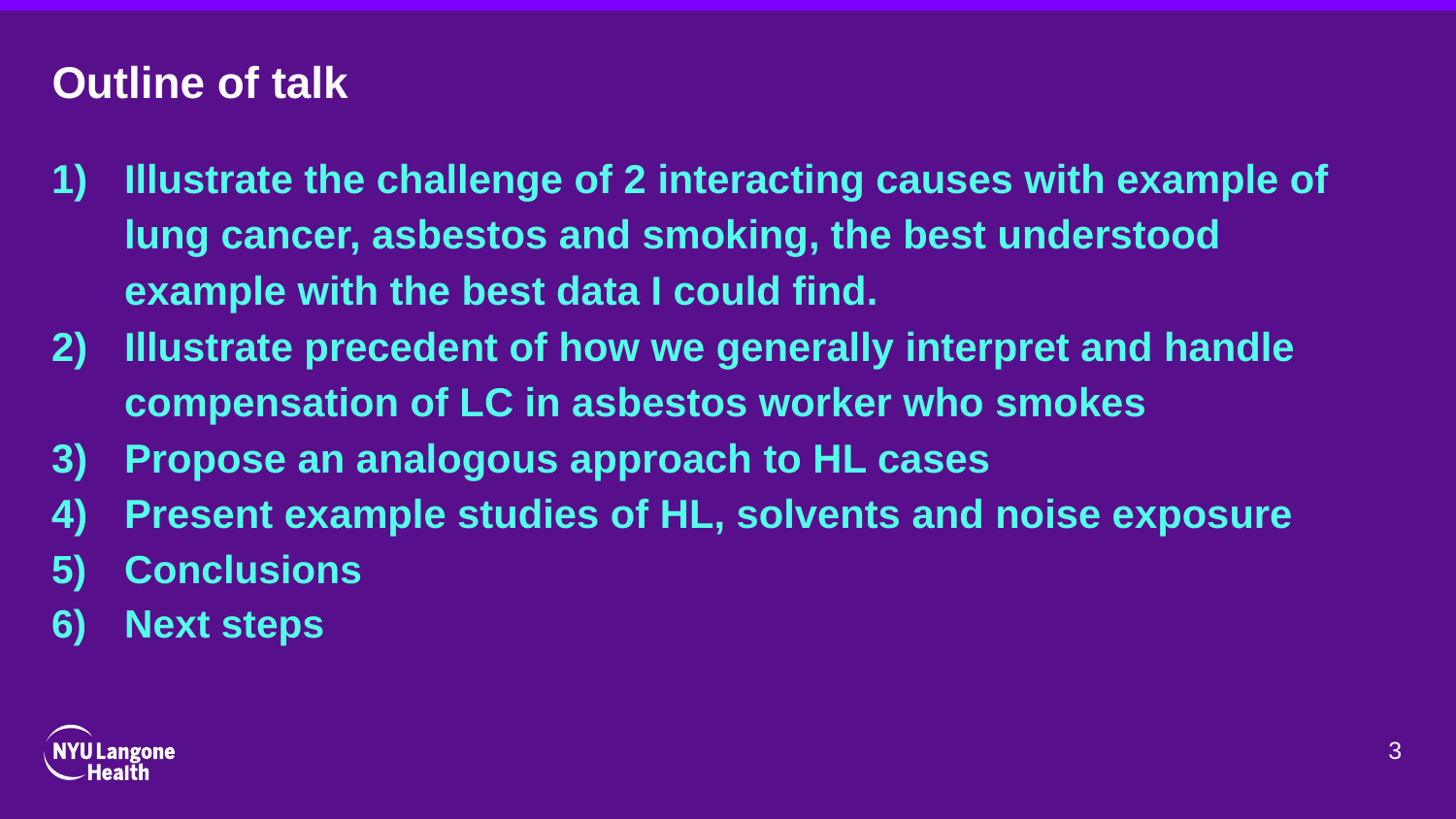

# Outline of talk
Illustrate the challenge of 2 interacting causes with example of lung cancer, asbestos and smoking, the best understood example with the best data I could find.
Illustrate precedent of how we generally interpret and handle compensation of LC in asbestos worker who smokes
Propose an analogous approach to HL cases
Present example studies of HL, solvents and noise exposure
Conclusions
Next steps
3